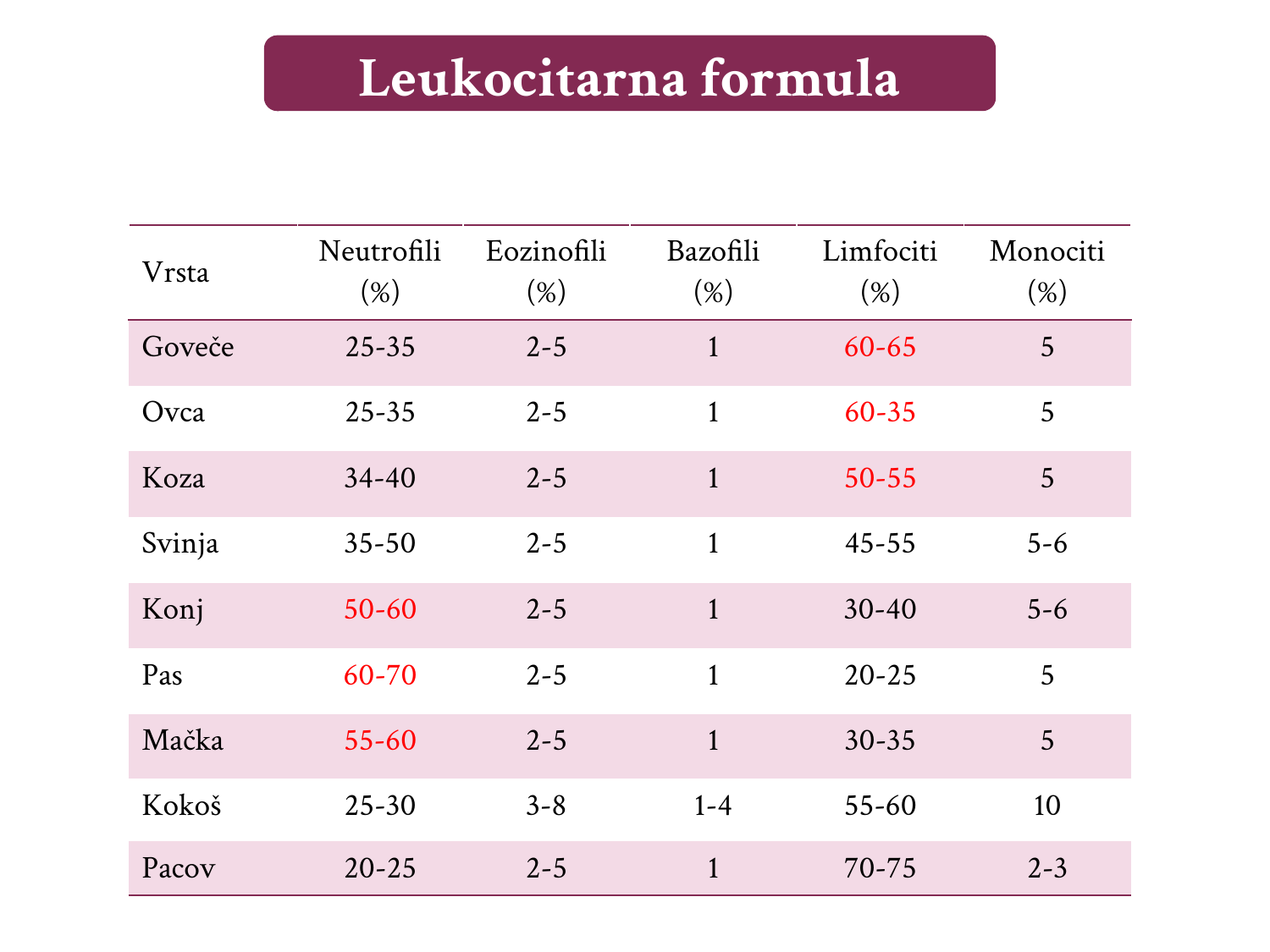

Leukocitarna formula
| Vrsta | Neutrofili (%) | Eozinofili (%) | Bazofili (%) | Limfociti (%) | Monociti (%) |
| --- | --- | --- | --- | --- | --- |
| Goveče | 25-35 | 2-5 | 1 | 60-65 | 5 |
| Ovca | 25-35 | 2-5 | 1 | 60-35 | 5 |
| Koza | 34-40 | 2-5 | 1 | 50-55 | 5 |
| Svinja | 35-50 | 2-5 | 1 | 45-55 | 5-6 |
| Konj | 50-60 | 2-5 | 1 | 30-40 | 5-6 |
| Pas | 60-70 | 2-5 | 1 | 20-25 | 5 |
| Mačka | 55-60 | 2-5 | 1 | 30-35 | 5 |
| Kokoš | 25-30 | 3-8 | 1-4 | 55-60 | 10 |
| Pacov | 20-25 | 2-5 | 1 | 70-75 | 2-3 |